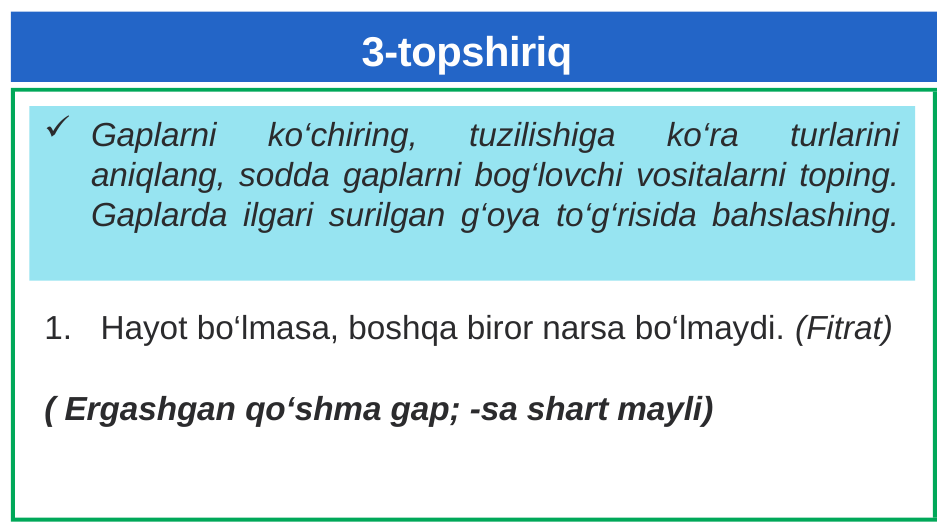

# 3-topshiriq
Gaplarni ko‘chiring, tuzilishiga ko‘ra turlarini
aniqlang, sodda gaplarni bog‘lovchi vositalarni toping. Gaplarda ilgari surilgan g‘oya to‘g‘risida bahslashing.
Hayot bo‘lmasa, boshqa biror narsa bo‘lmaydi. (Fitrat)

( Ergashgan qo‘shma gap; -sa shart mayli)